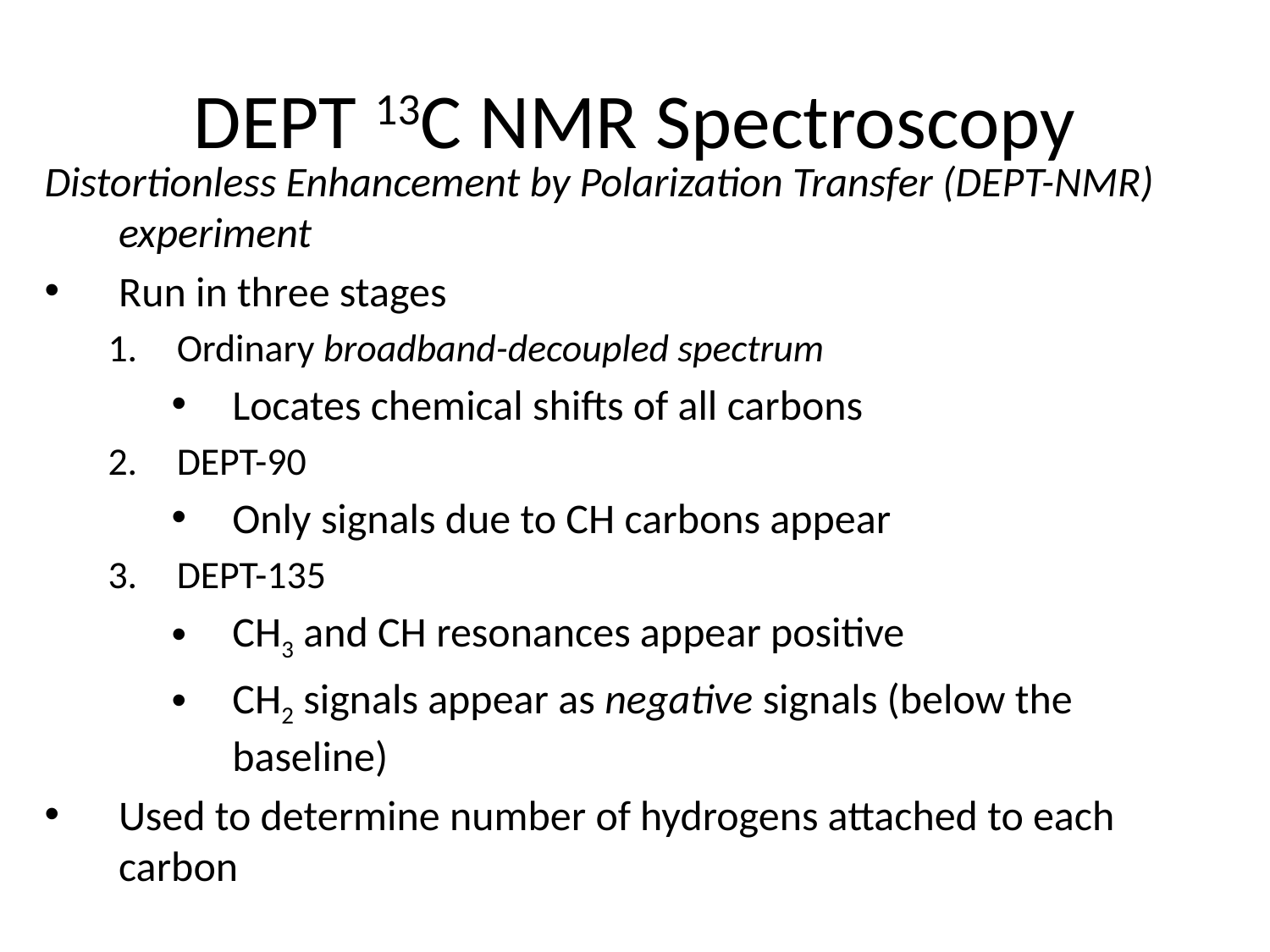

# DEPT 13C NMR Spectroscopy
Distortionless Enhancement by Polarization Transfer (DEPT-NMR) experiment
Run in three stages
Ordinary broadband-decoupled spectrum
Locates chemical shifts of all carbons
DEPT-90
Only signals due to CH carbons appear
DEPT-135
CH3 and CH resonances appear positive
CH2 signals appear as negative signals (below the baseline)
Used to determine number of hydrogens attached to each carbon